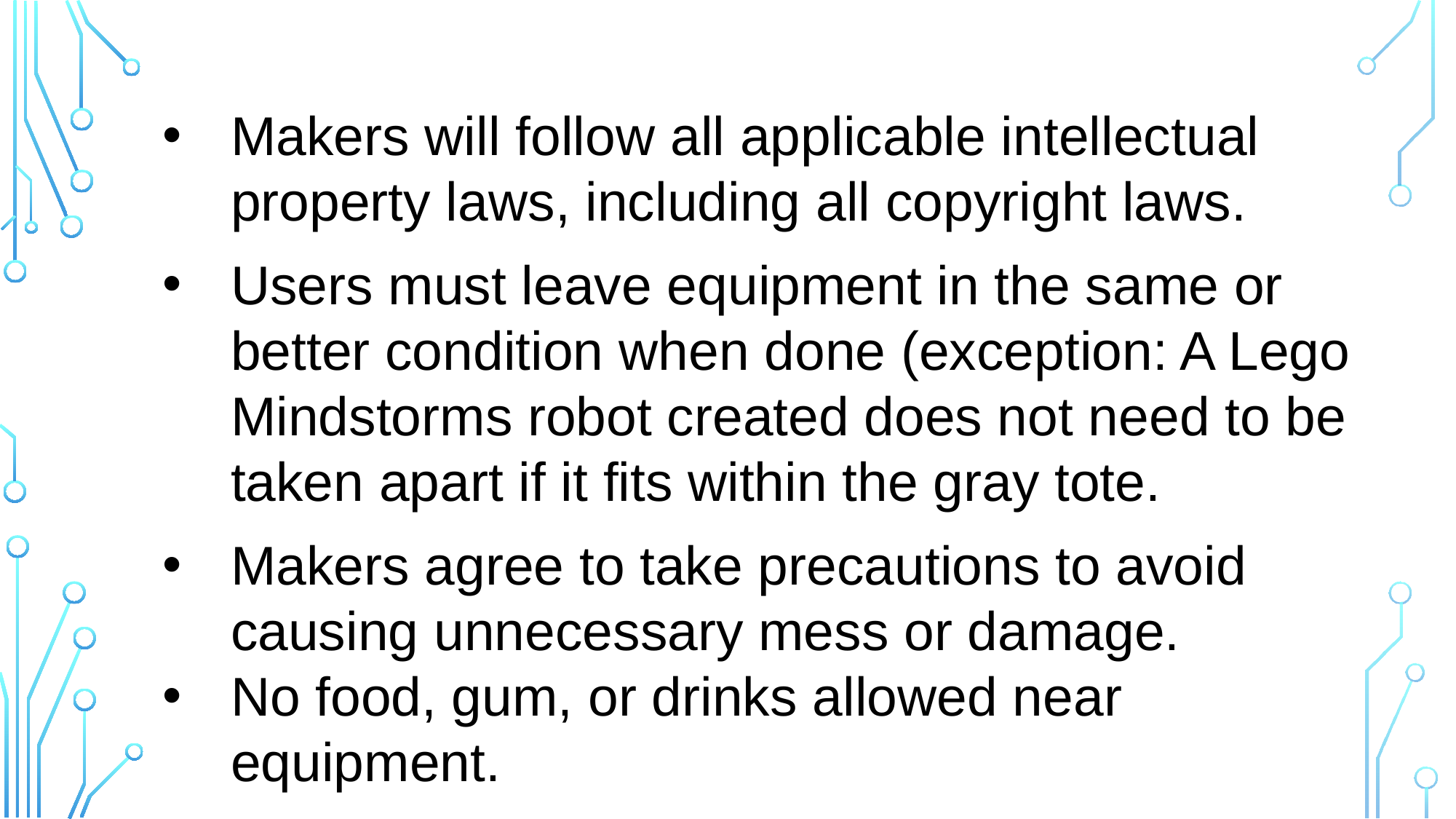

Makers will follow all applicable intellectual property laws, including all copyright laws.
Users must leave equipment in the same or better condition when done (exception: A Lego Mindstorms robot created does not need to be taken apart if it fits within the gray tote.
Makers agree to take precautions to avoid causing unnecessary mess or damage.
No food, gum, or drinks allowed near equipment.

Nebraska